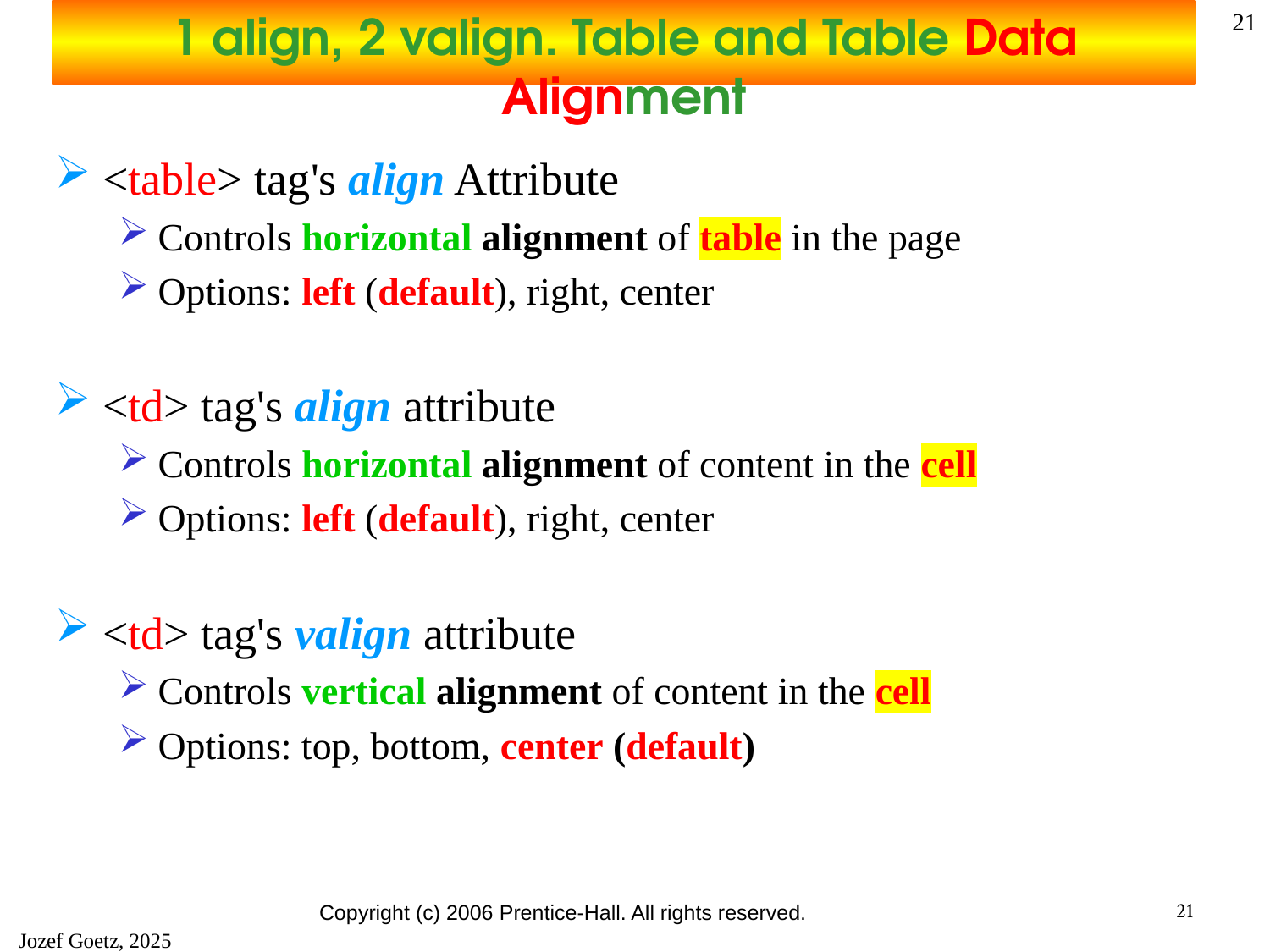

1 align, 2 valign. Table and Table Data Alignment

21
<table> tag's align Attribute
Controls horizontal alignment of table in the page
Options: left (default), right, center

<td> tag's align attribute
Controls horizontal alignment of content in the cell
Options: left (default), right, center

<td> tag's valign attribute
Controls vertical alignment of content in the cell
Options: top, bottom, center (default)
21
Copyright (c) 2006 Prentice-Hall. All rights reserved.